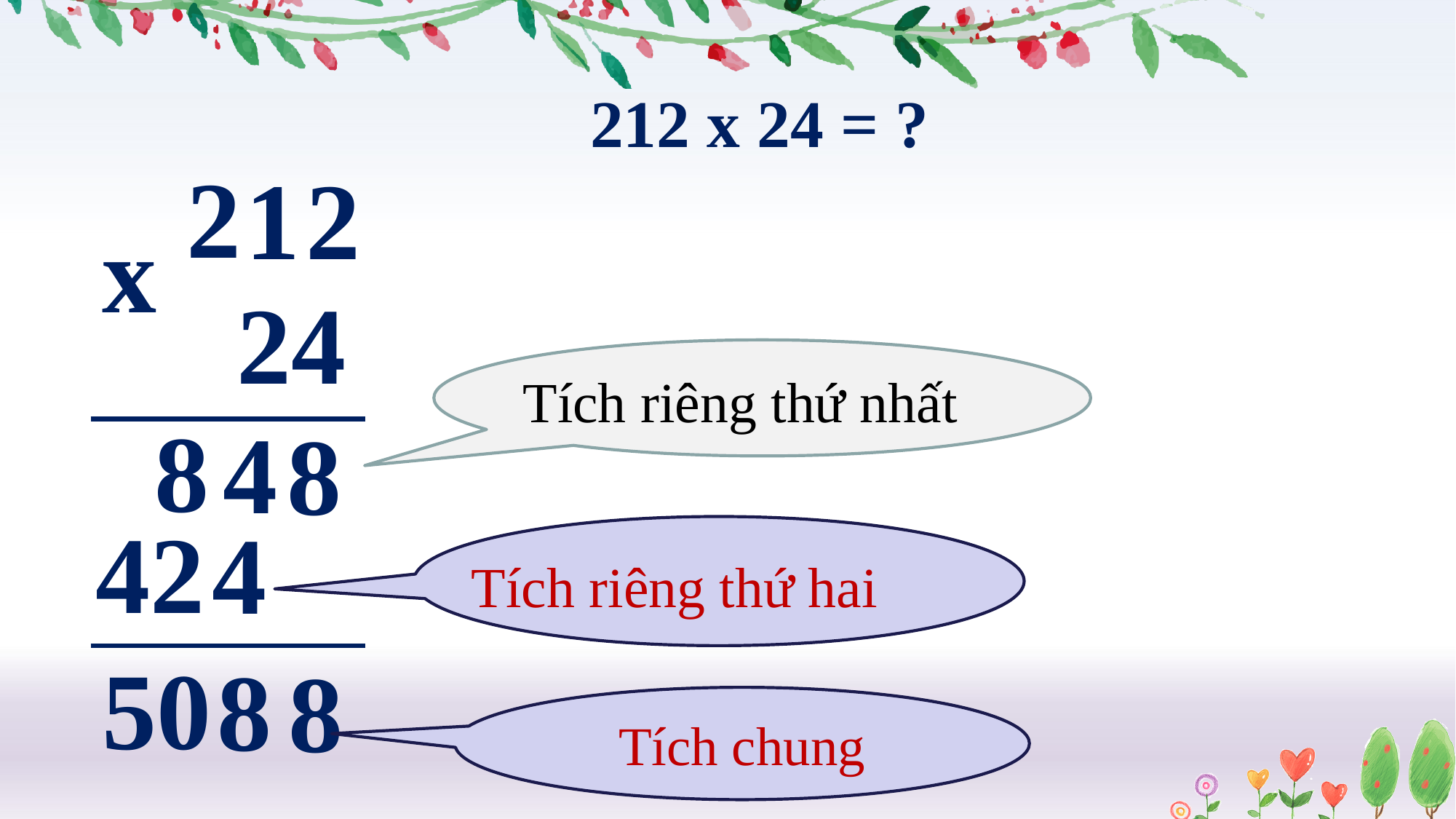

212 x 24 = ?
2
1
2
x
24

Tích riêng thứ nhất
8
4
8
42
4

Tích riêng thứ hai
50
8
8
Tích chung